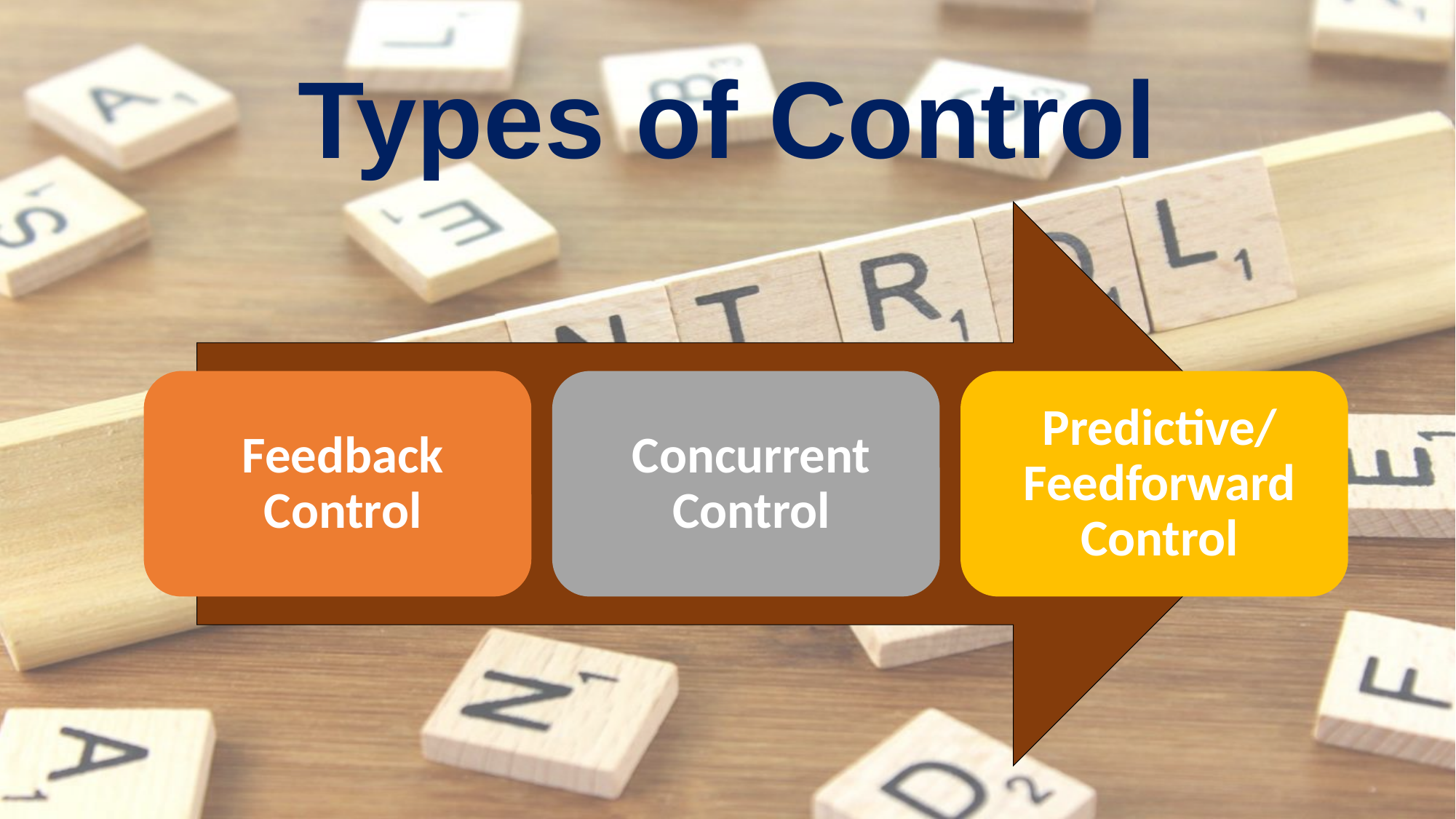

# Types of Control
Feedback Control
Concurrent Control
Predictive/ Feedforward Control